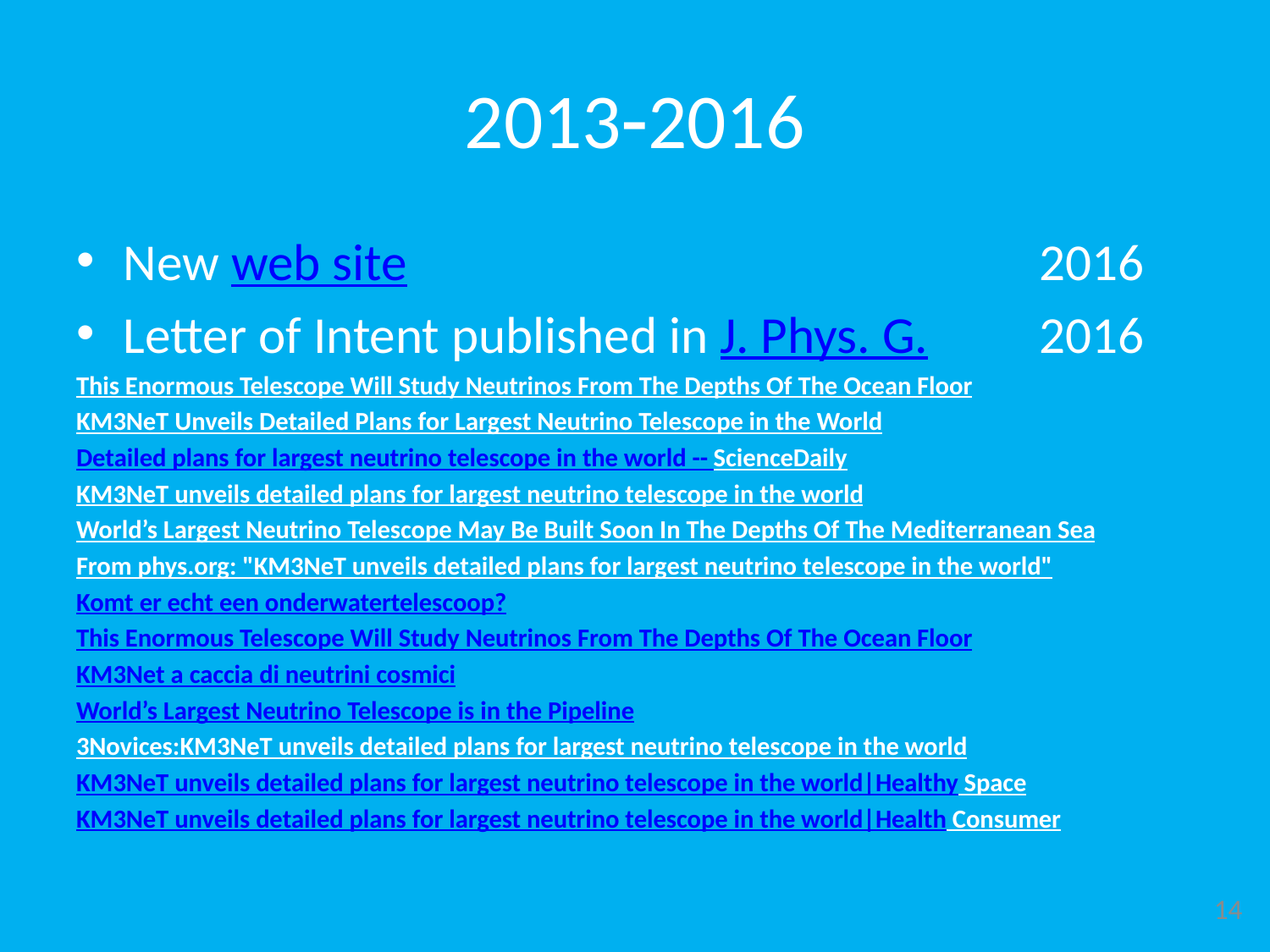

# 2013−2016
New web site	2016
Letter of Intent published in J. Phys. G.	2016
This Enormous Telescope Will Study Neutrinos From The Depths Of The Ocean Floor
KM3NeT Unveils Detailed Plans for Largest Neutrino Telescope in the World
Detailed plans for largest neutrino telescope in the world -- ScienceDaily
KM3NeT unveils detailed plans for largest neutrino telescope in the world
World’s Largest Neutrino Telescope May Be Built Soon In The Depths Of The Mediterranean Sea
From phys.org: "KM3NeT unveils detailed plans for largest neutrino telescope in the world"
Komt er echt een onderwatertelescoop?
This Enormous Telescope Will Study Neutrinos From The Depths Of The Ocean Floor
KM3Net a caccia di neutrini cosmici
World’s Largest Neutrino Telescope is in the Pipeline
3Novices:KM3NeT unveils detailed plans for largest neutrino telescope in the world
KM3NeT unveils detailed plans for largest neutrino telescope in the world|Healthy Space
KM3NeT unveils detailed plans for largest neutrino telescope in the world|Health Consumer
14